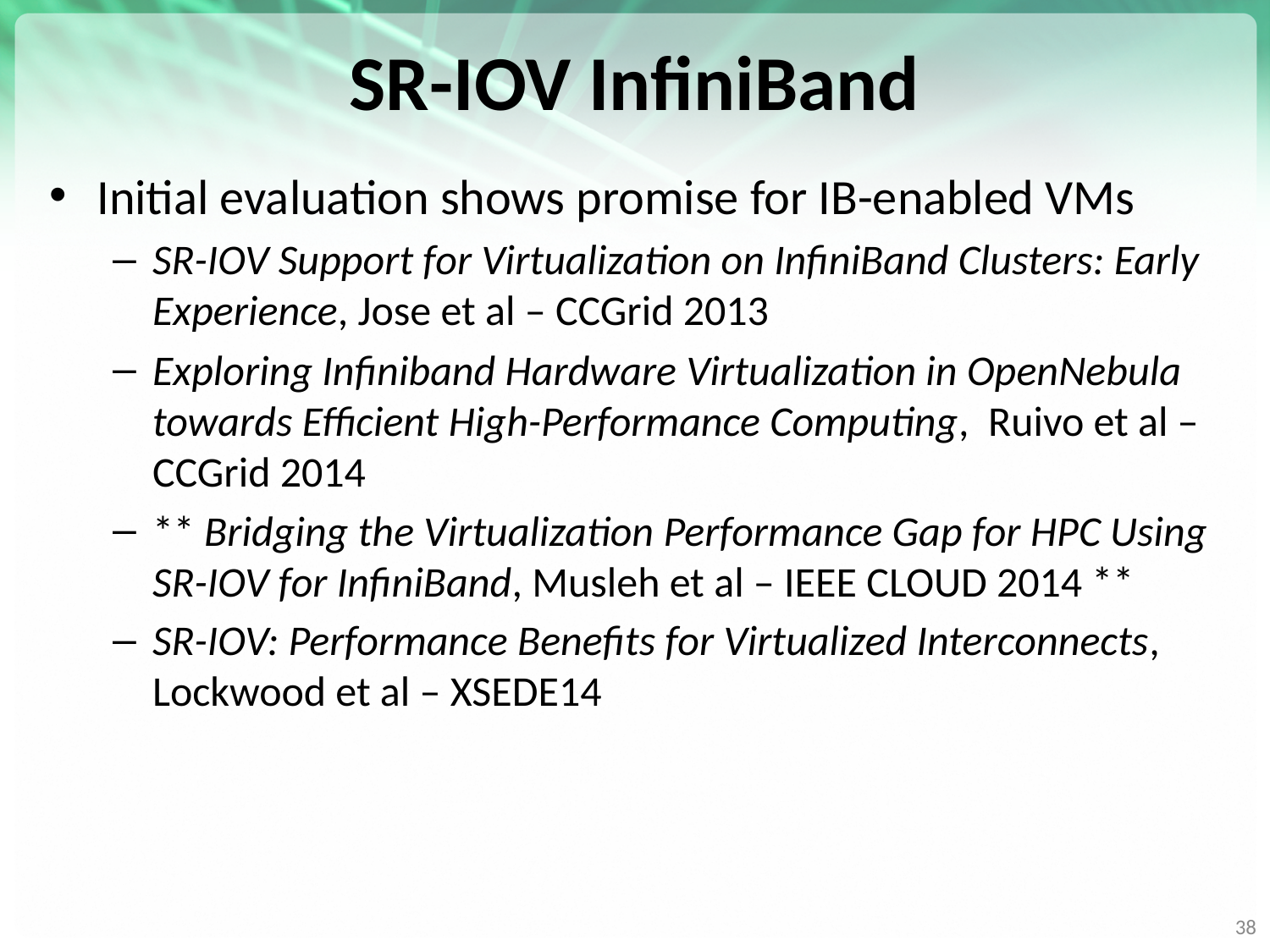

# SR-IOV InfiniBand
Initial evaluation shows promise for IB-enabled VMs
SR-IOV Support for Virtualization on InfiniBand Clusters: Early Experience, Jose et al – CCGrid 2013
Exploring Infiniband Hardware Virtualization in OpenNebula towards Efficient High-Performance Computing,  Ruivo et al –CCGrid 2014
** Bridging the Virtualization Performance Gap for HPC Using SR-IOV for InﬁniBand, Musleh et al – IEEE CLOUD 2014 **
SR-IOV: Performance Benefits for Virtualized Interconnects, Lockwood et al – XSEDE14

38